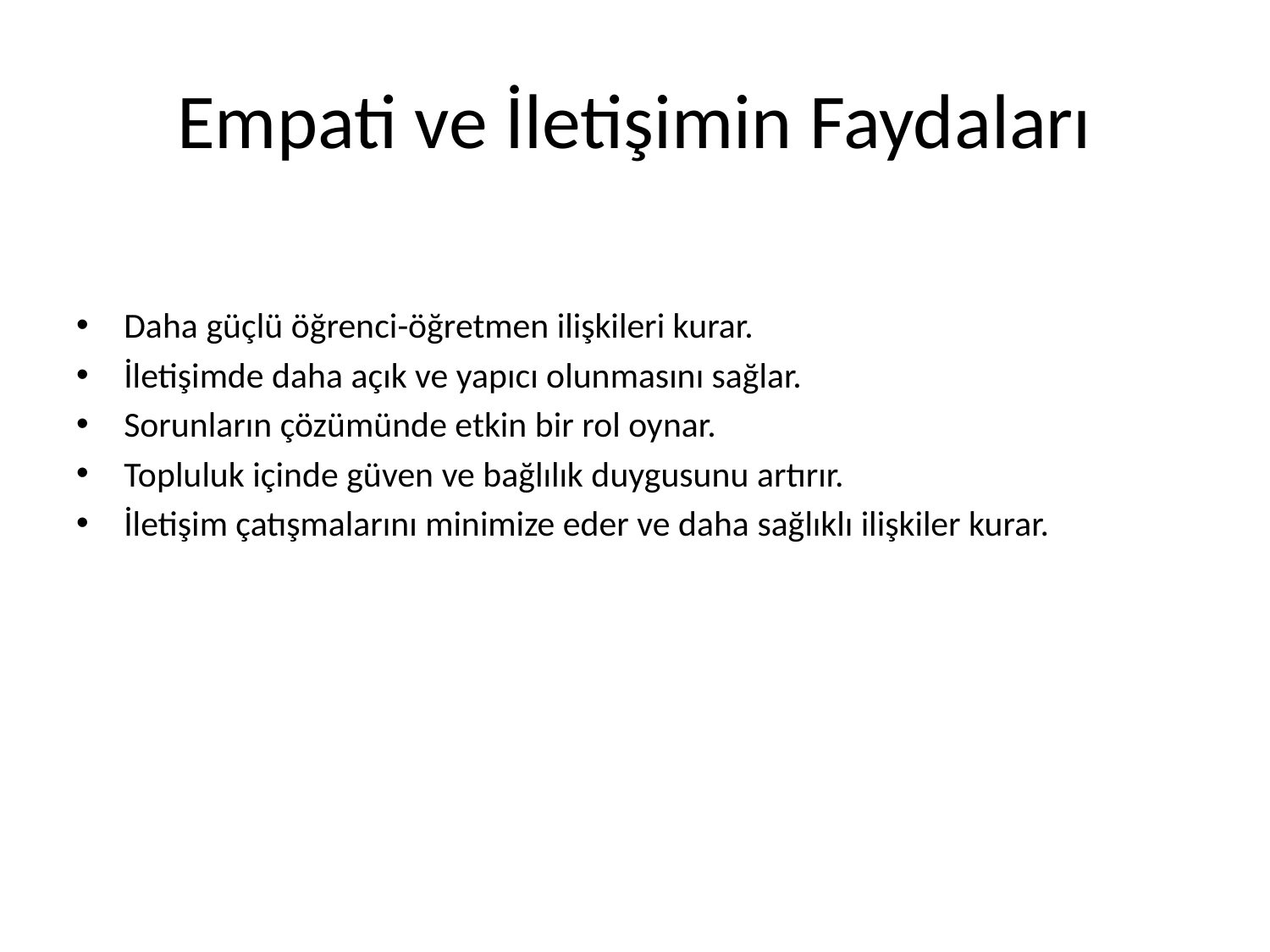

# Empati ve İletişimin Faydaları

Daha güçlü öğrenci-öğretmen ilişkileri kurar.
İletişimde daha açık ve yapıcı olunmasını sağlar.
Sorunların çözümünde etkin bir rol oynar.
Topluluk içinde güven ve bağlılık duygusunu artırır.
İletişim çatışmalarını minimize eder ve daha sağlıklı ilişkiler kurar.